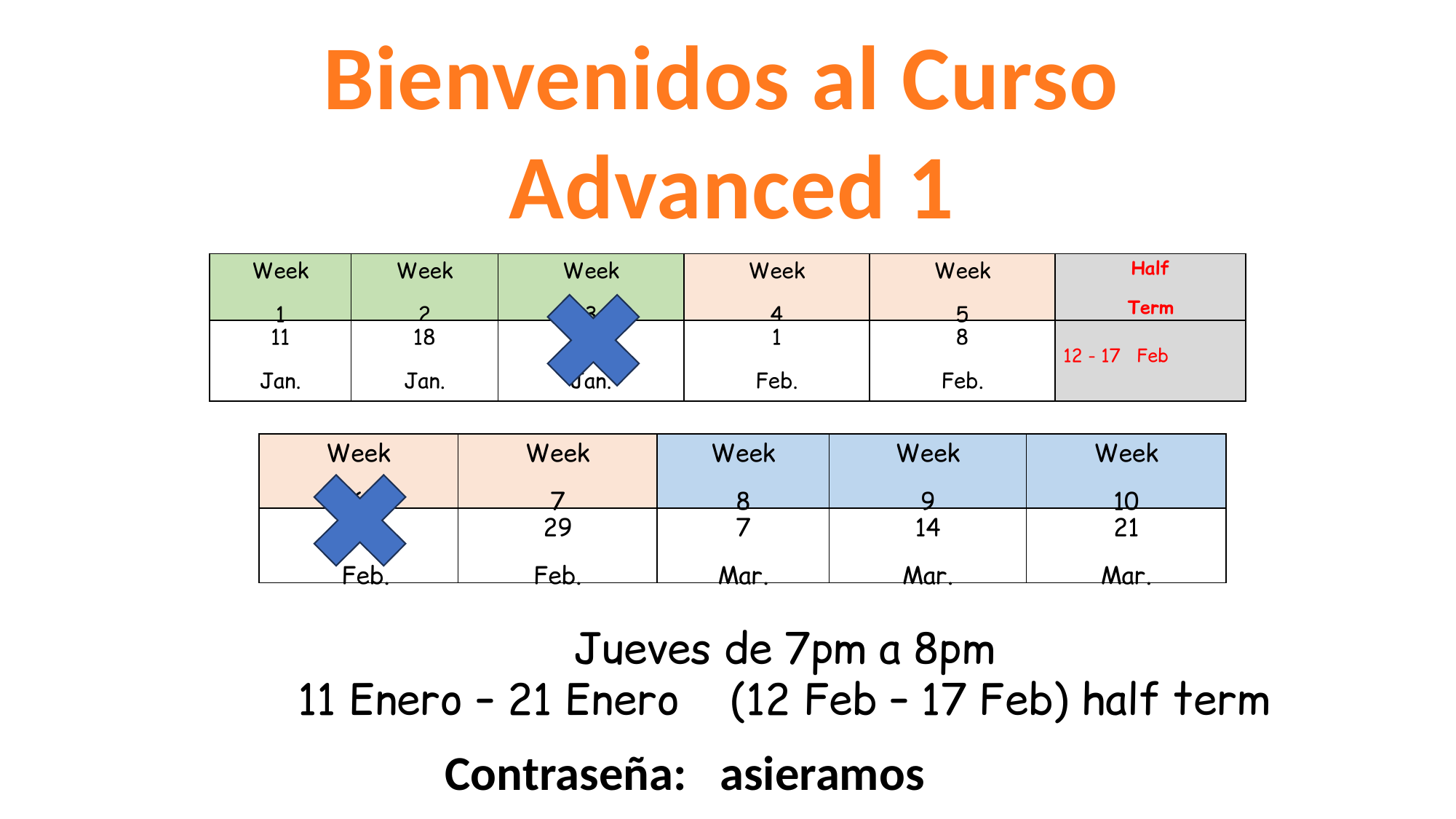

Bienvenidos al Curso
Advanced 1
| Week 1 | Week 2 | Week 3 | Week 4 | Week 5 | Half Term |
| --- | --- | --- | --- | --- | --- |
| 11 Jan. | 18 Jan. | 25 Jan. | 1 Feb. | 8 Feb. | 12 - 17 Feb |

| Week 6 | Week 7 | Week 8 | Week 9 | Week 10 |
| --- | --- | --- | --- | --- |
| 22 Feb. | 29 Feb. | 7 Mar. | 14 Mar. | 21 Mar. |

Jueves de 7pm a 8pm
11 Enero – 21 Enero    (12 Feb – 17 Feb) half term
Contraseña:   asieramos